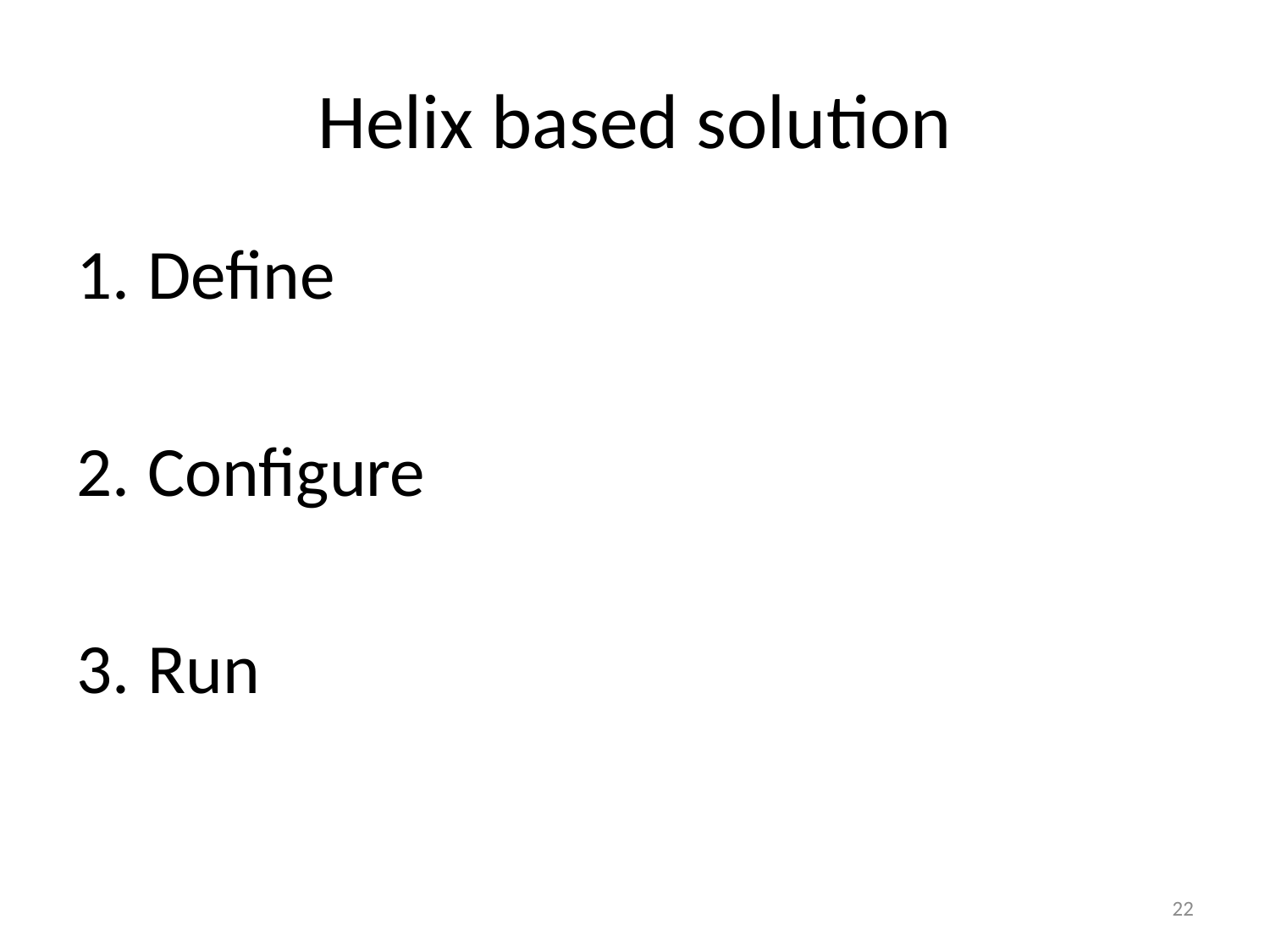

# Helix based solution
Define

Configure

Run
22